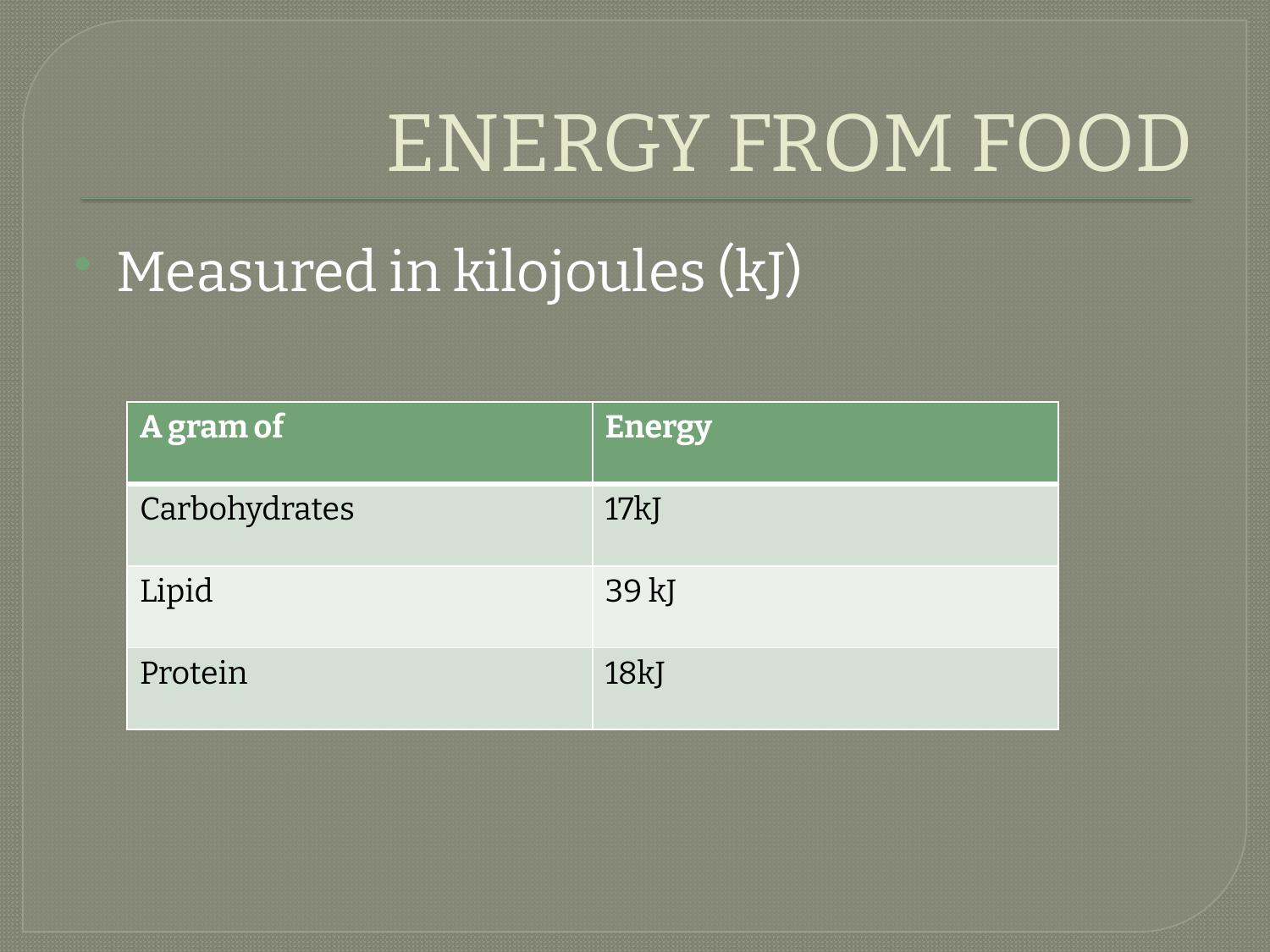

# ENERGY FROM FOOD
Measured in kilojoules (kJ)
| A gram of | Energy |
| --- | --- |
| Carbohydrates | 17kJ |
| Lipid | 39 kJ |
| Protein | 18kJ |